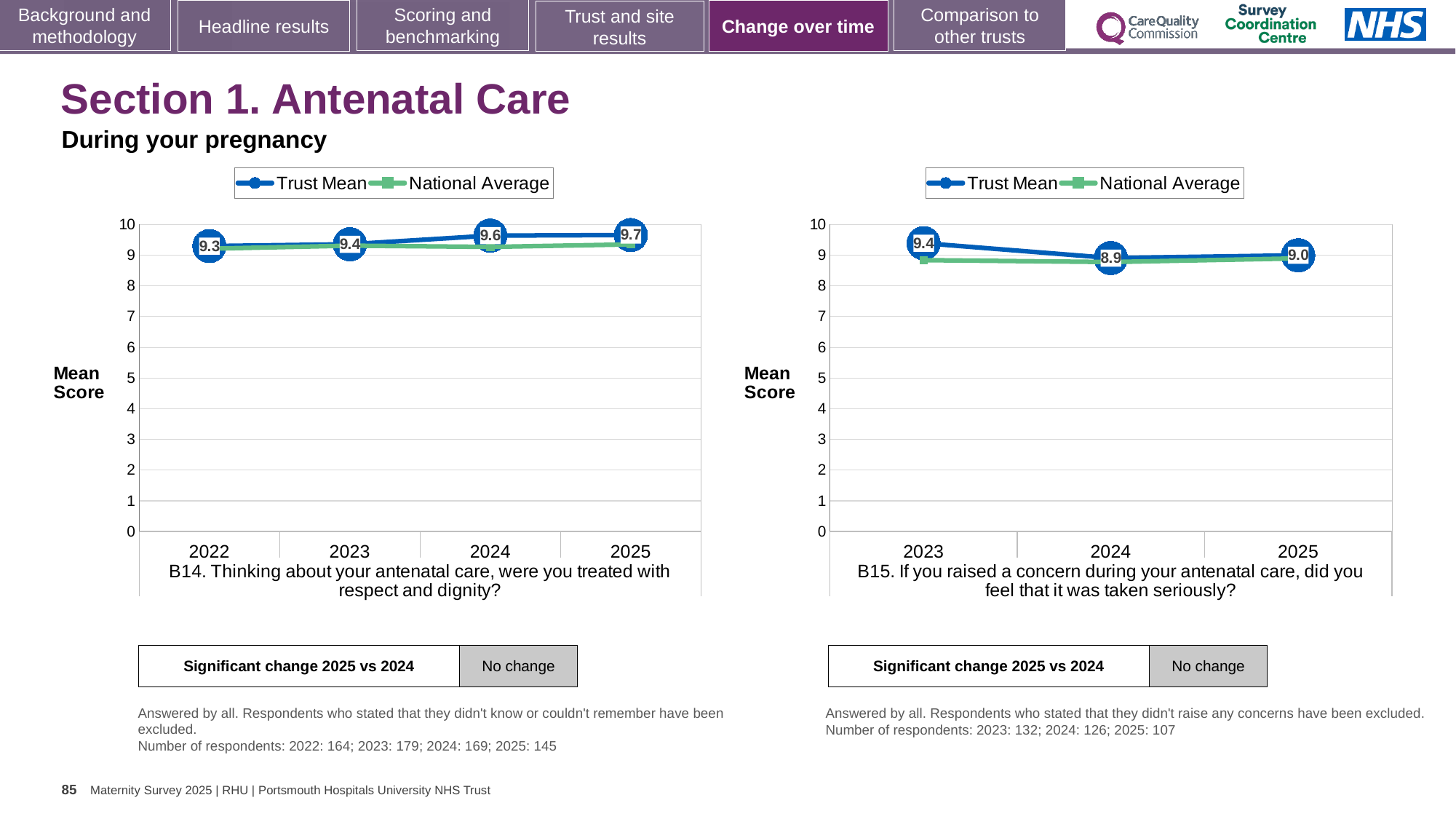

# Section 1. Antenatal Care
During your pregnancy

### Chart

| Category | Trust Mean | National Average |
|---|---|---|
| 2022 | 9.295209271537257 | 9.208439855407468 |
| 2023 | 9.354455205601912 | 9.308193534110238 |
| 2024 | 9.634972625332113 | 9.267570526063404 |
| 2025 | 9.653417999741837 | 9.349109550042328 |

### Chart

| Category | Trust Mean | National Average |
|---|---|---|
| 2023 | 9.389514282203956 | 8.836044340131746 |
| 2024 | 8.905211802586741 | 8.774350289033121 |
| 2025 | 8.995220877651954 | 8.893638264695333 |
| Significant change 2025 vs 2024 | No change |
| --- | --- |
| Significant change 2025 vs 2024 | No change |
| --- | --- |
Answered by all. Respondents who stated that they didn't know or couldn't remember have been excluded.
Number of respondents: 2022: 164; 2023: 179; 2024: 169; 2025: 145
Answered by all. Respondents who stated that they didn't raise any concerns have been excluded.
Number of respondents: 2023: 132; 2024: 126; 2025: 107
85